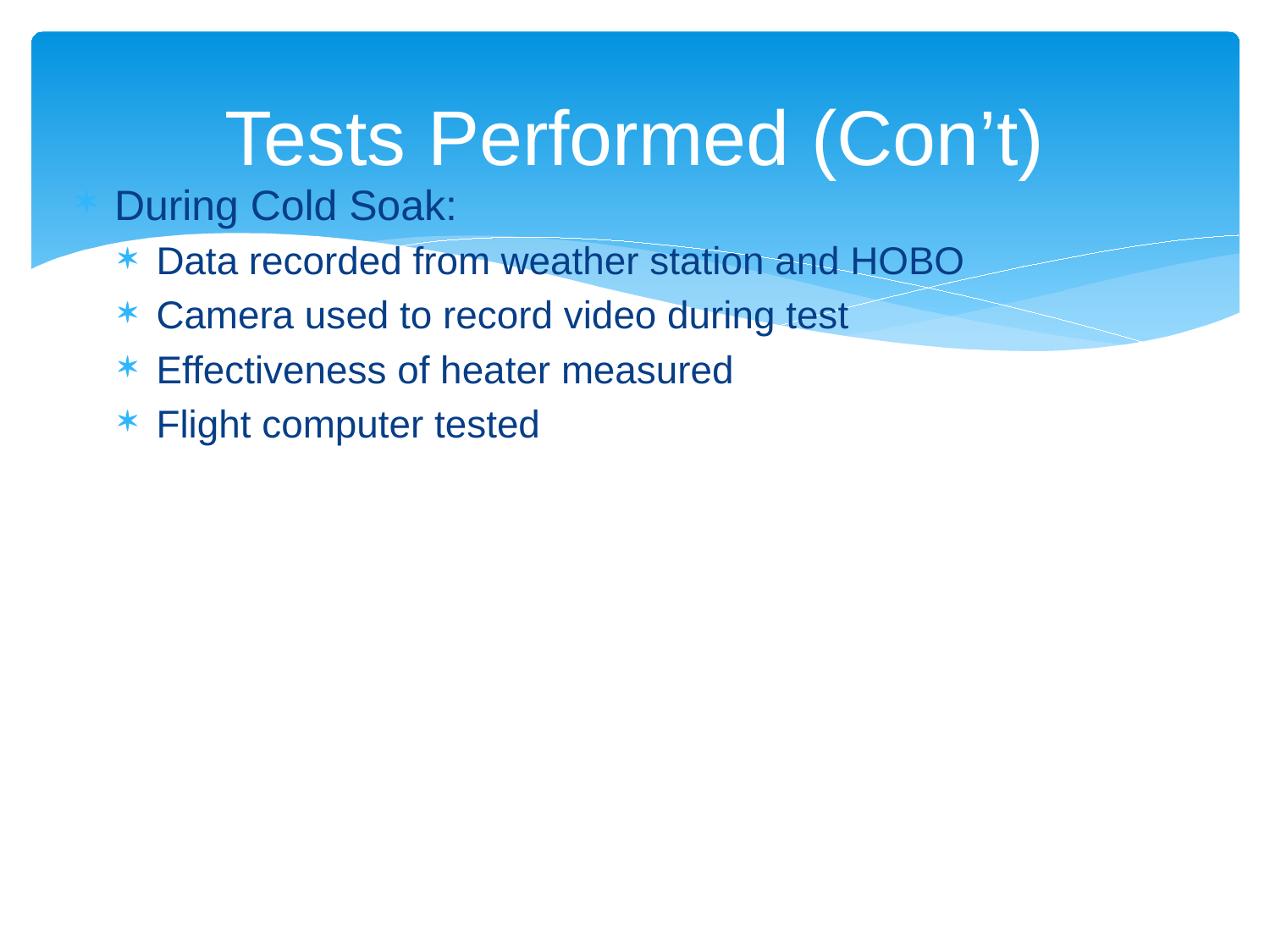

# Tests Performed (Con’t)

During Cold Soak:
Data recorded from weather station and HOBO
Camera used to record video during test
Effectiveness of heater measured
Flight computer tested